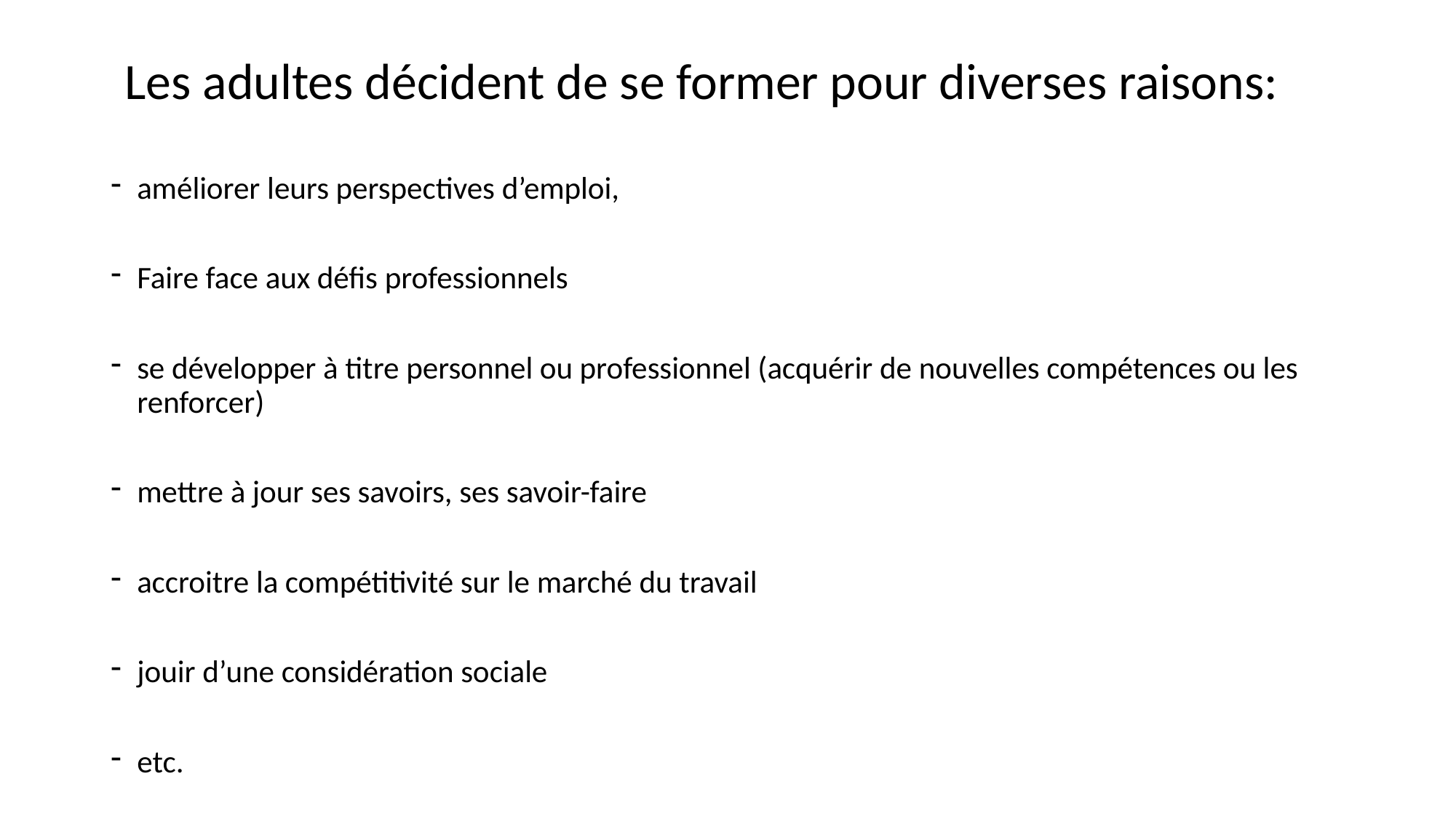

# Les adultes décident de se former pour diverses raisons:
améliorer leurs perspectives d’emploi,

Faire face aux défis professionnels

se développer à titre personnel ou professionnel (acquérir de nouvelles compétences ou les renforcer)

mettre à jour ses savoirs, ses savoir-faire

accroitre la compétitivité sur le marché du travail

jouir d’une considération sociale

etc.